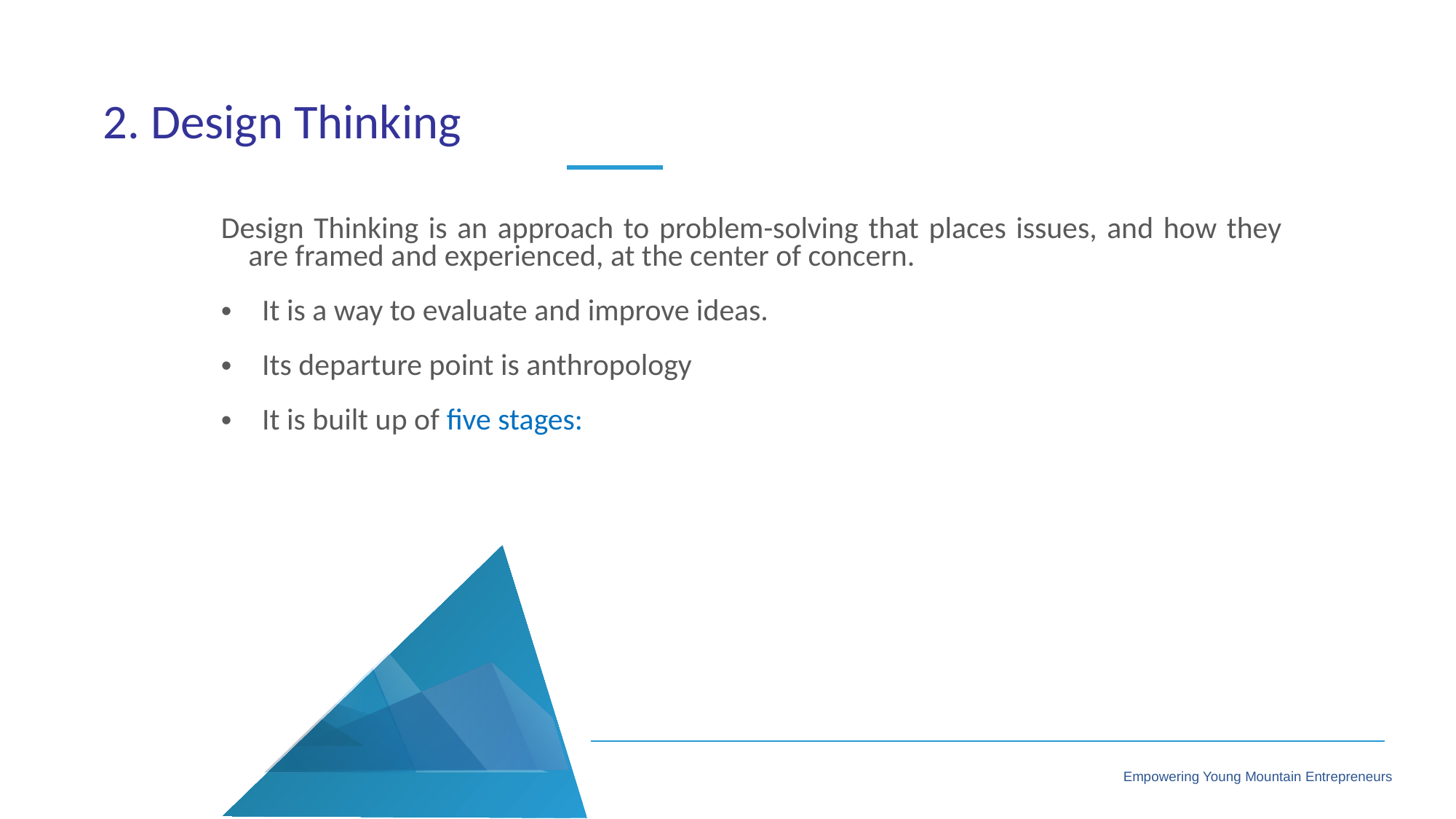

2. Design Thinking

Design Thinking is an approach to problem-solving that places issues, and how they are framed and experienced, at the center of concern.

It is a way to evaluate and improve ideas.

Its departure point is anthropology

It is built up of five stages: